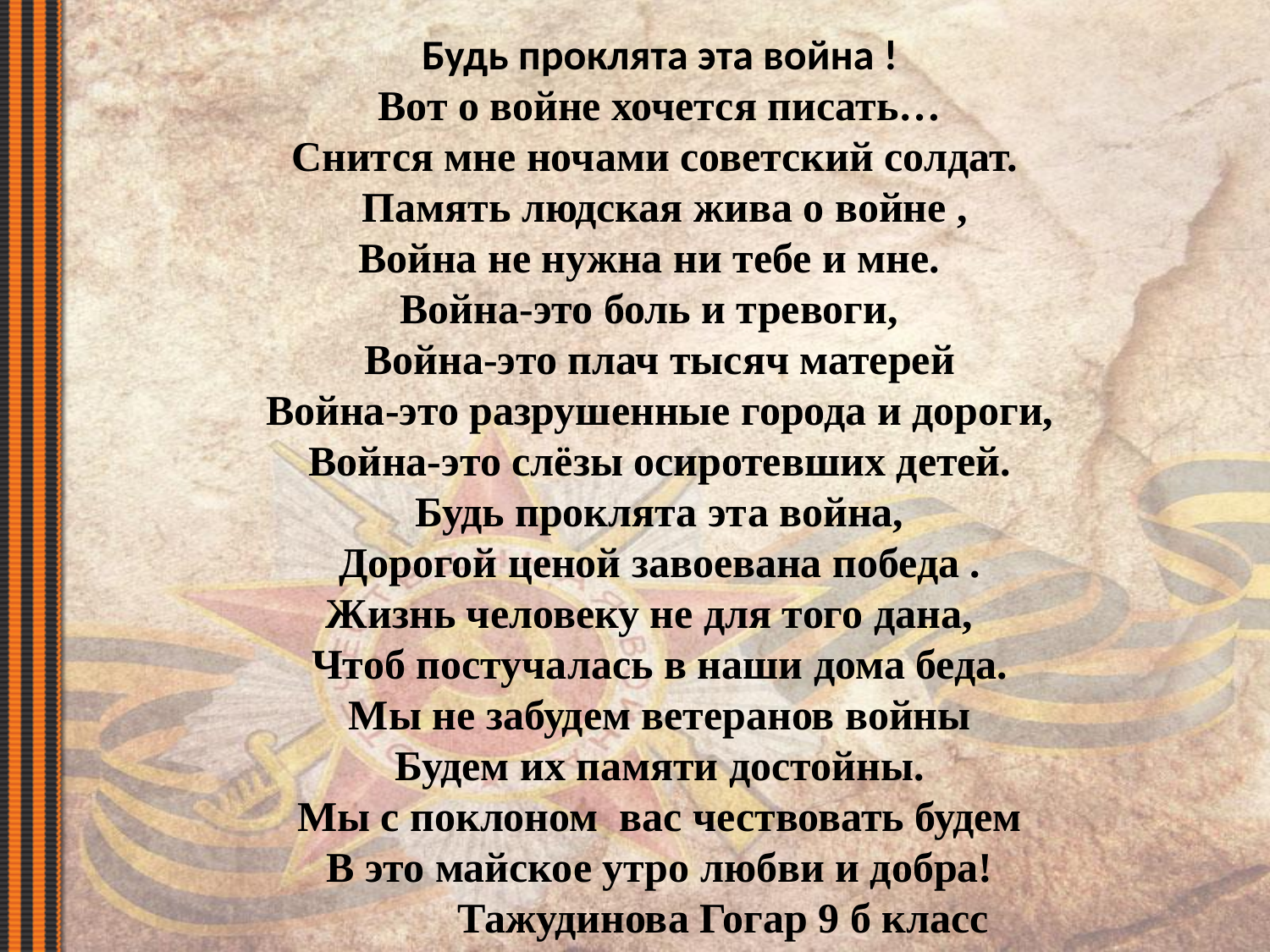

Будь проклята эта война !
Вот о войне хочется писать…
Снится мне ночами советский солдат.
 Память людская жива о войне ,
Война не нужна ни тебе и мне.
Война-это боль и тревоги,
Война-это плач тысяч матерей
Война-это разрушенные города и дороги,
Война-это слёзы осиротевших детей.
Будь проклята эта война,
Дорогой ценой завоевана победа .
Жизнь человеку не для того дана,
Чтоб постучалась в наши дома беда.
Мы не забудем ветеранов войны
Будем их памяти достойны.
Мы с поклоном  вас чествовать будем
В это майское утро любви и добра!
	Тажудинова Гогар 9 б класс